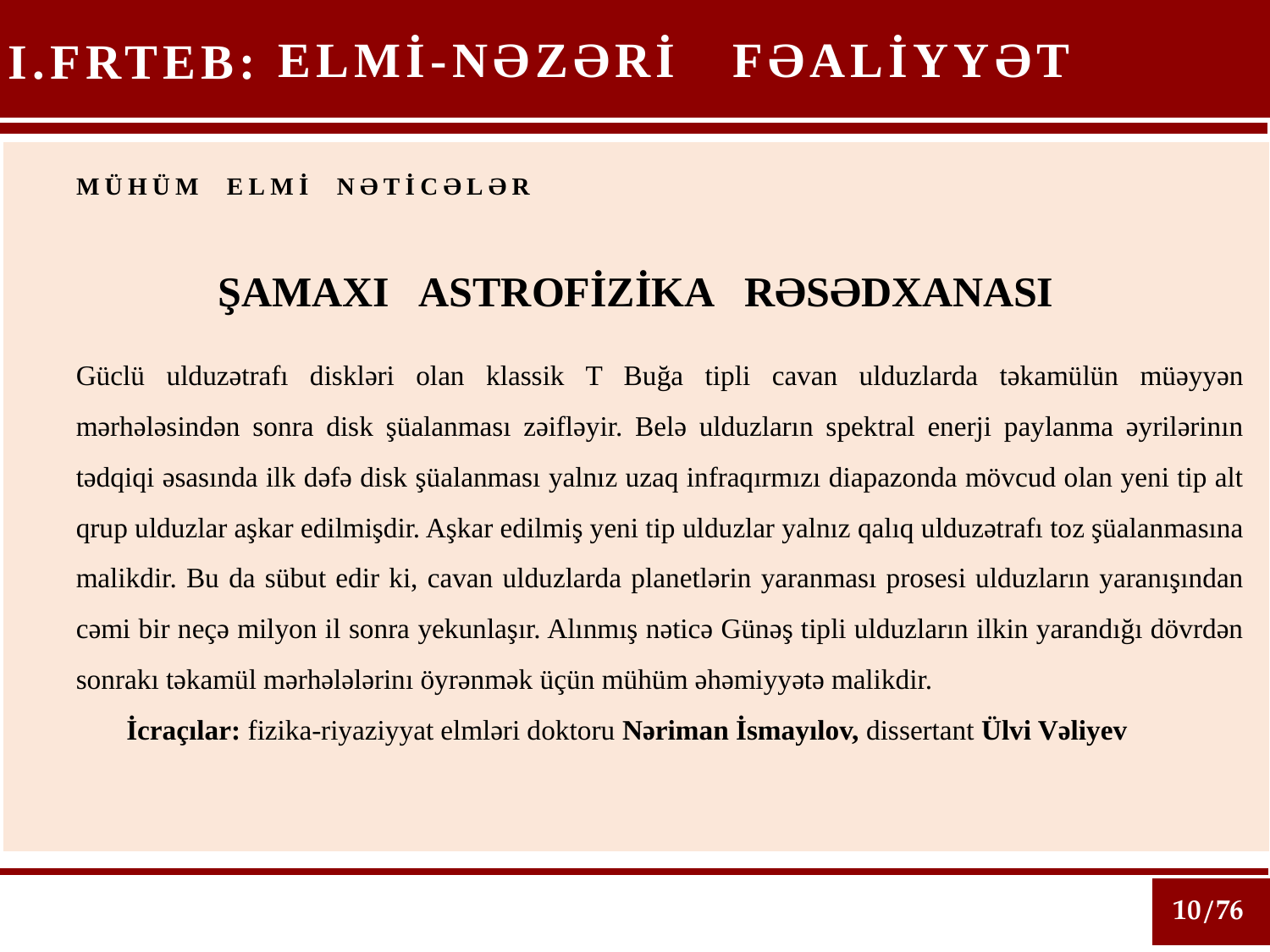

ELMİ-NƏZƏRİ   FƏALİYYƏT
I.FRTEB:

MÜHÜM  ELMİ  NƏTİCƏLƏR
ŞAMAXI   ASTROFİZİKA   RƏSƏDXANASI

Güclü ulduzətrafı diskləri olan klassik T Buğa tipli cavan ulduzlarda təkamülün müəyyən mərhələsindən sonra disk şüalanması zəifləyir. Belə ulduzların spektral enerji paylanma əyrilərinın tədqiqi əsasında ilk dəfə disk şüalanması yalnız uzaq infraqırmızı diapazonda mövcud olan yeni tip alt qrup ulduzlar aşkar edilmişdir. Aşkar edilmiş yeni tip ulduzlar yalnız qalıq ulduzətrafı toz şüalanmasına malikdir. Bu da sübut edir ki, cavan ulduzlarda planetlərin yaranması prosesi ulduzların yaranışından cəmi bir neçə milyon il sonra yekunlaşır. Alınmış nəticə Günəş tipli ulduzların ilkin yarandığı dövrdən sonrakı təkamül mərhələlərinı öyrənmək üçün mühüm əhəmiyyətə malikdir.
İcraçılar: fizika-riyaziyyat elmləri doktoru Nəriman İsmayılov, dissertant Ülvi Vəliyev

10/76